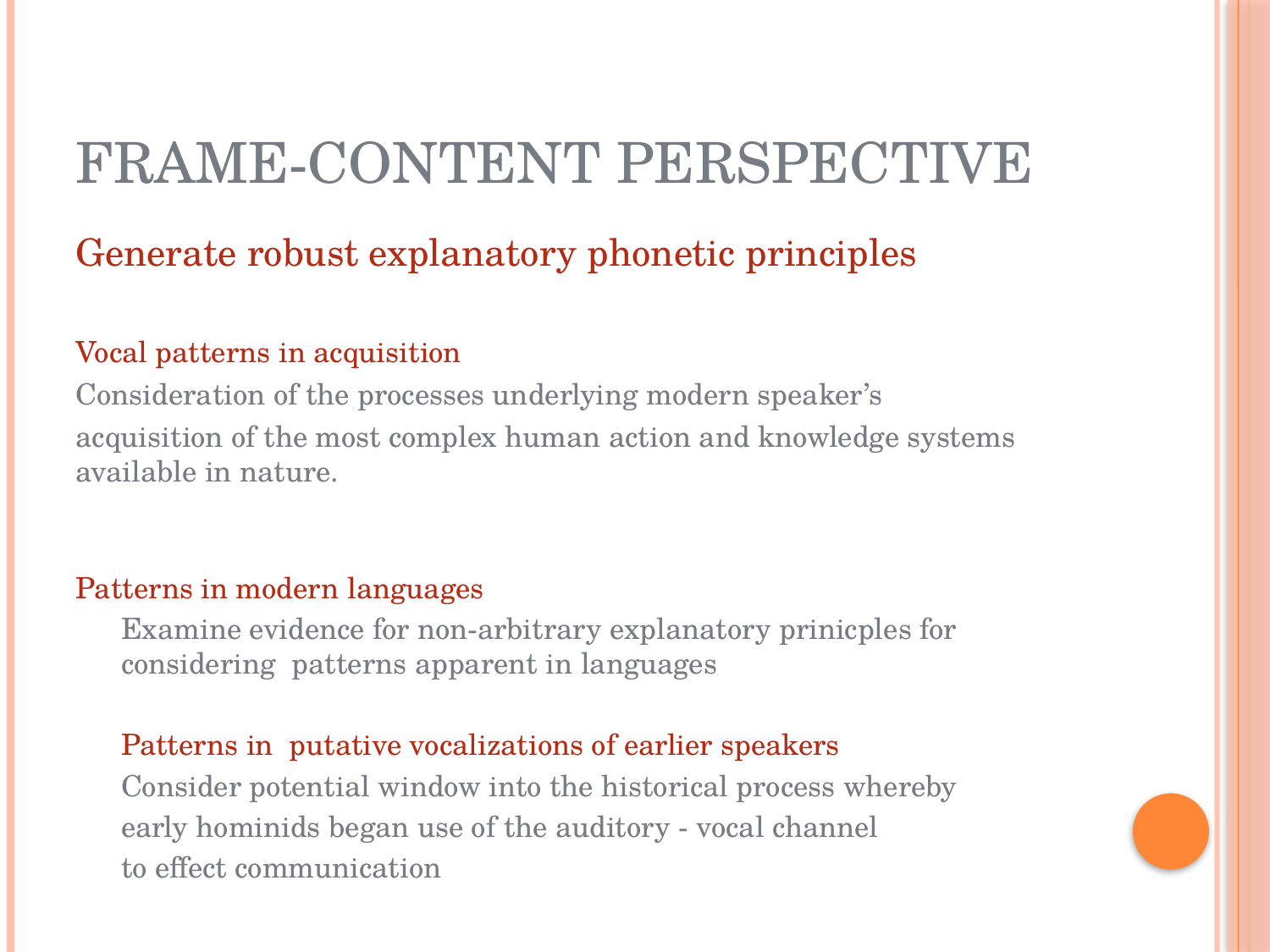

# Frame-Content Perspective
Generate robust explanatory phonetic principles

Vocal patterns in acquisition
Consideration of the processes underlying modern speaker’s
acquisition of the most complex human action and knowledge systems available in nature.

Patterns in modern languages
Examine evidence for non-arbitrary explanatory prinicples for considering  patterns apparent in languages

Patterns in  putative vocalizations of earlier speakers
Consider potential window into the historical process whereby
early hominids began use of the auditory - vocal channel
to effect communication